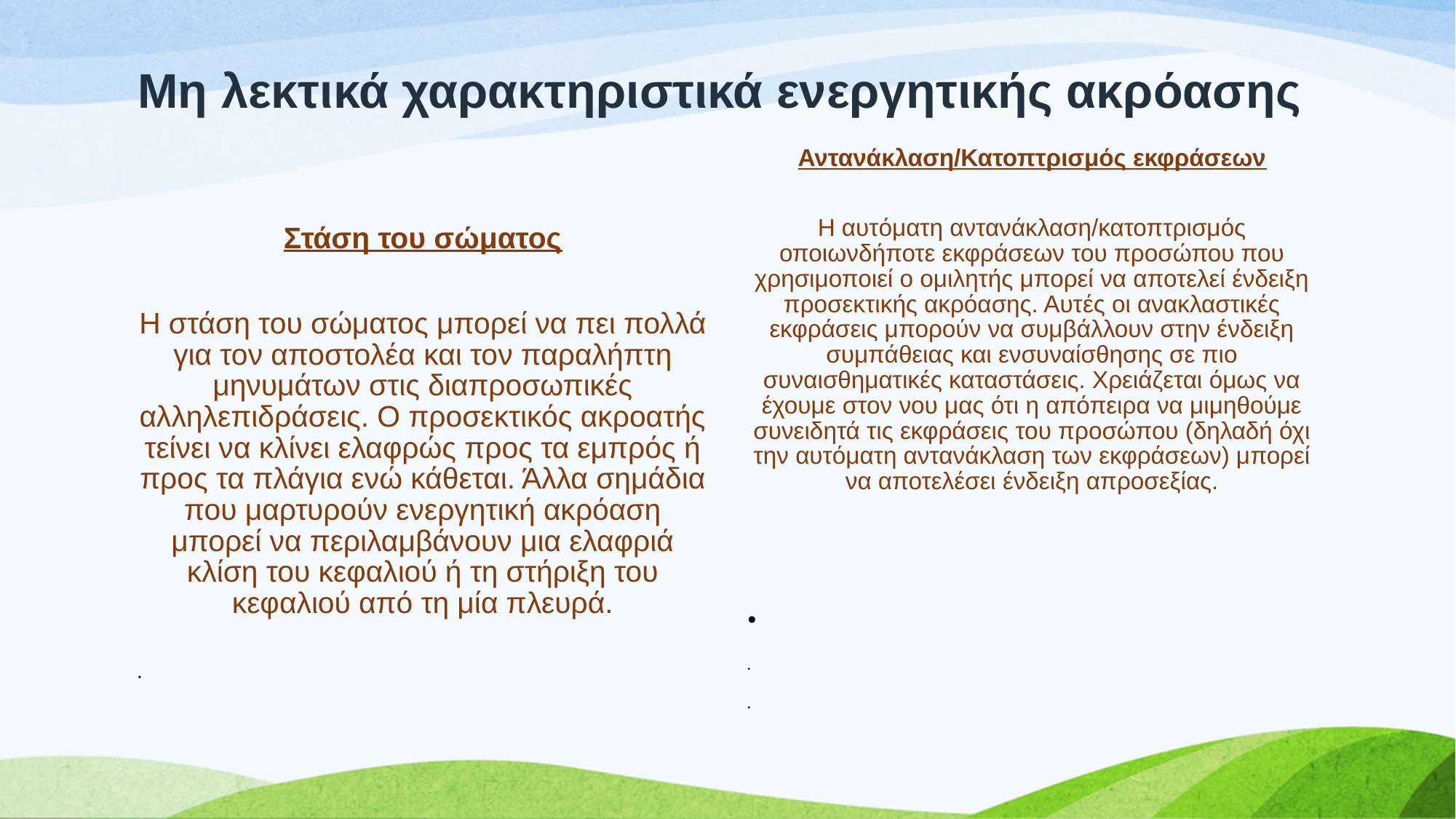

Μη λεκτικά χαρακτηριστικά ενεργητικής ακρόασης
Αντανάκλαση/Κατοπτρισμός εκφράσεων
Η αυτόματη αντανάκλαση/κατοπτρισμός οποιωνδήποτε εκφράσεων του προσώπου που χρησιμοποιεί ο ομιλητής μπορεί να αποτελεί ένδειξη προσεκτικής ακρόασης. Αυτές οι ανακλαστικές εκφράσεις μπορούν να συμβάλλουν στην ένδειξη συμπάθειας και ενσυναίσθησης σε πιο συναισθηματικές καταστάσεις. Χρειάζεται όμως να έχουμε στον νου μας ότι η απόπειρα να μιμηθούμε συνειδητά τις εκφράσεις του προσώπου (δηλαδή όχι την αυτόματη αντανάκλαση των εκφράσεων) μπορεί να αποτελέσει ένδειξη απροσεξίας.

Στάση του σώματος
Η στάση του σώματος μπορεί να πει πολλά για τον αποστολέα και τον παραλήπτη μηνυμάτων στις διαπροσωπικές αλληλεπιδράσεις. Ο προσεκτικός ακροατής τείνει να κλίνει ελαφρώς προς τα εμπρός ή προς τα πλάγια ενώ κάθεται. Άλλα σημάδια που μαρτυρούν ενεργητική ακρόαση μπορεί να περιλαμβάνουν μια ελαφριά κλίση του κεφαλιού ή τη στήριξη του κεφαλιού από τη μία πλευρά.